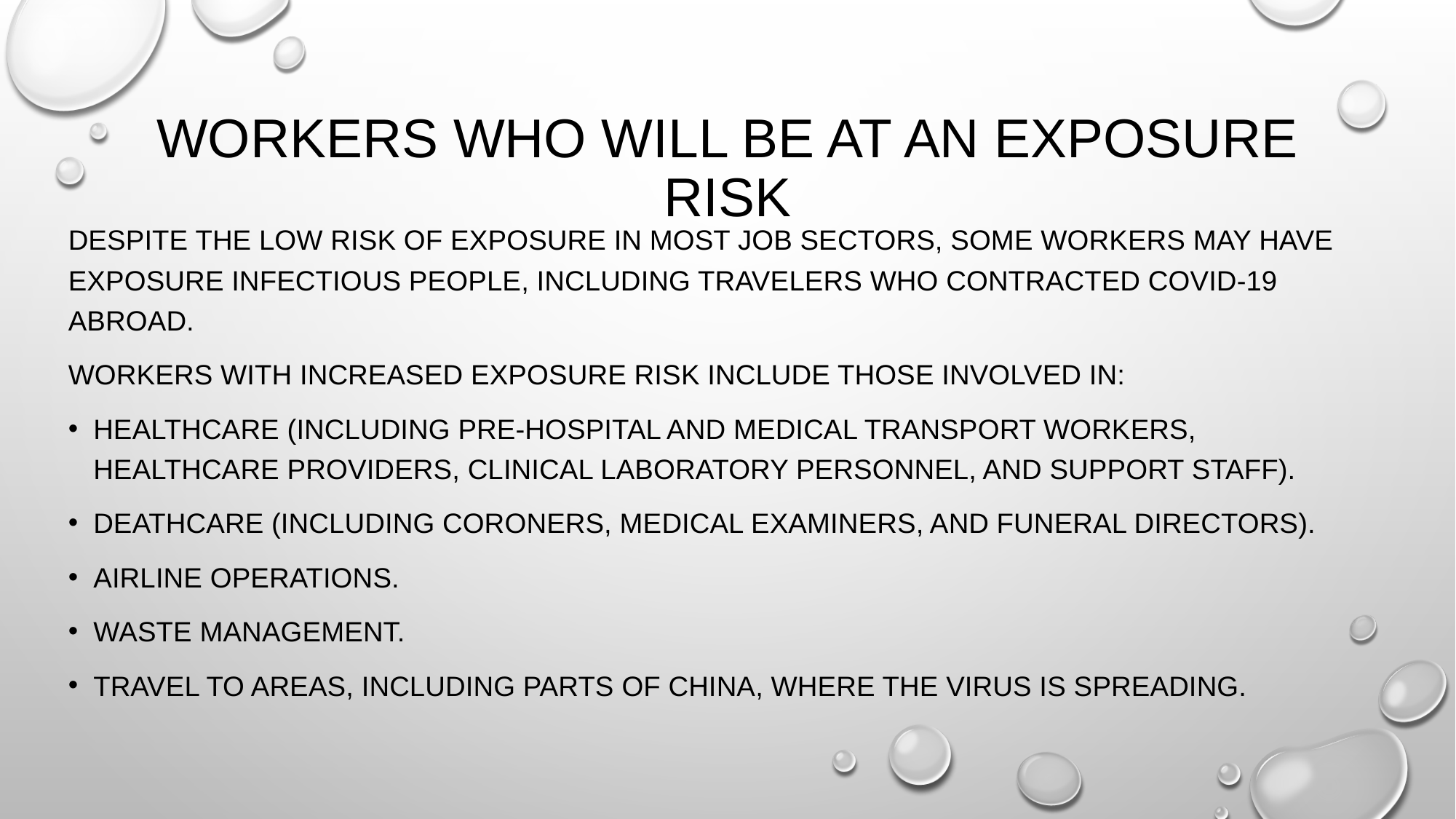

# WORKERS WHO will be at an exposure risk
Despite the low risk of exposure in most job sectors, some workers may have exposure infectious people, including travelers who contracted COVID-19 abroad.
Workers with increased exposure risk include those involved in:
Healthcare (including pre-hospital and medical transport workers, healthcare providers, clinical laboratory personnel, and support staff).
Deathcare (including coroners, medical examiners, and funeral directors).
Airline operations.
Waste management.
Travel to areas, including parts of China, where the virus is spreading.